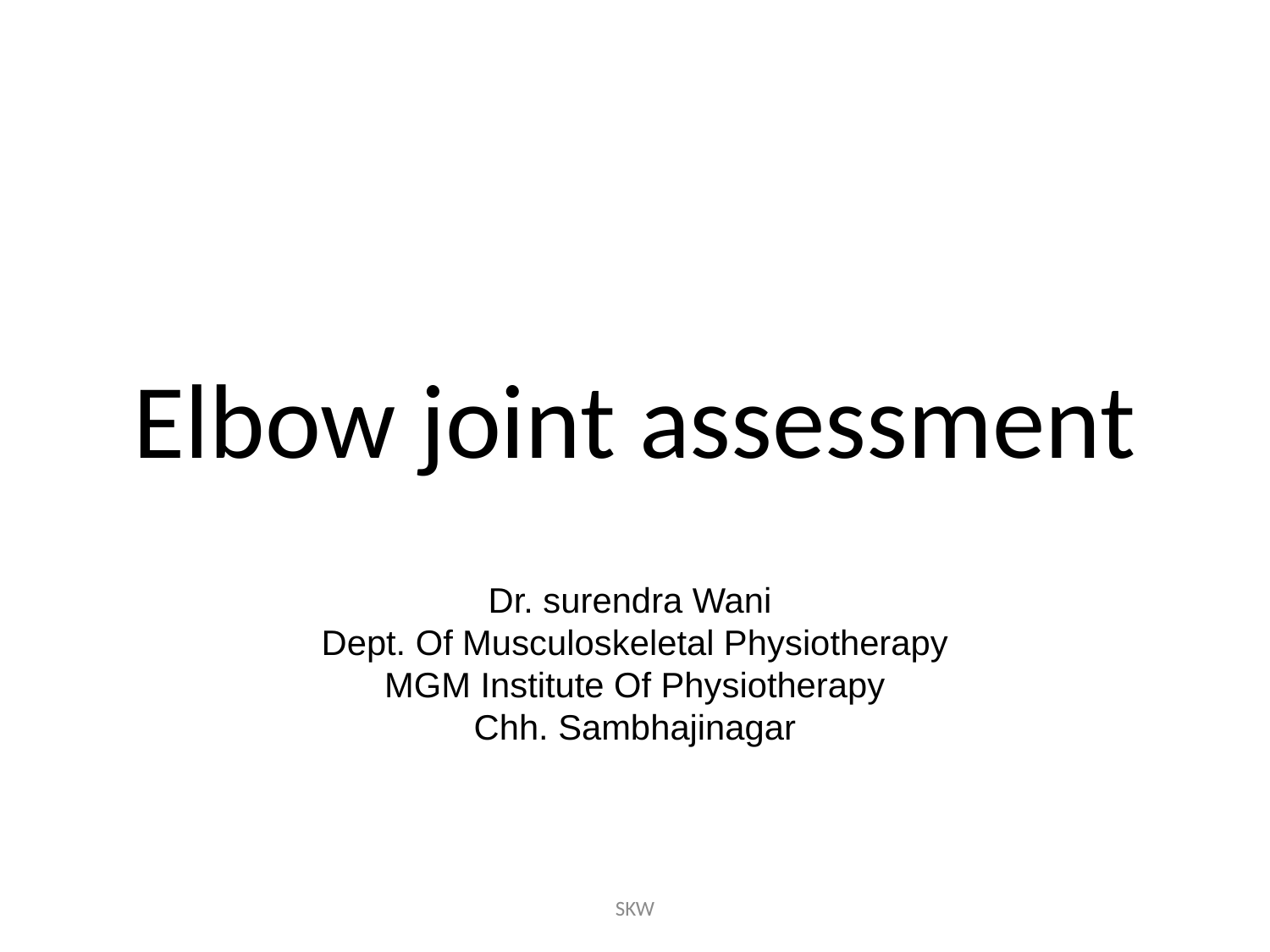

# Elbow joint assessment
Dr. surendra Wani
Dept. Of Musculoskeletal Physiotherapy
MGM Institute Of Physiotherapy
Chh. Sambhajinagar

SKW
2